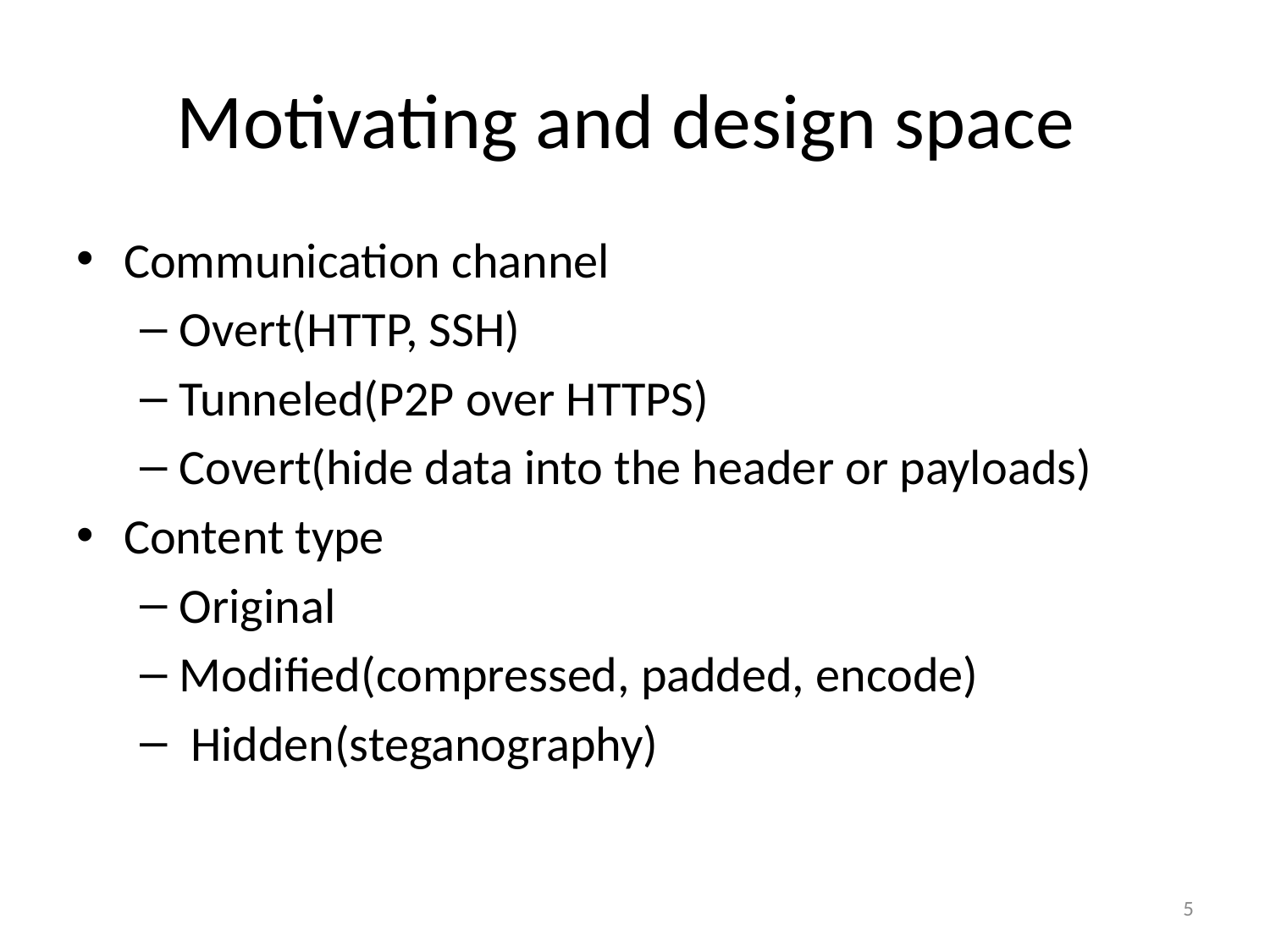

# Motivating and design space
Communication channel
Overt(HTTP, SSH)
Tunneled(P2P over HTTPS)
Covert(hide data into the header or payloads)
Content type
Original
Modified(compressed, padded, encode)
 Hidden(steganography)
5